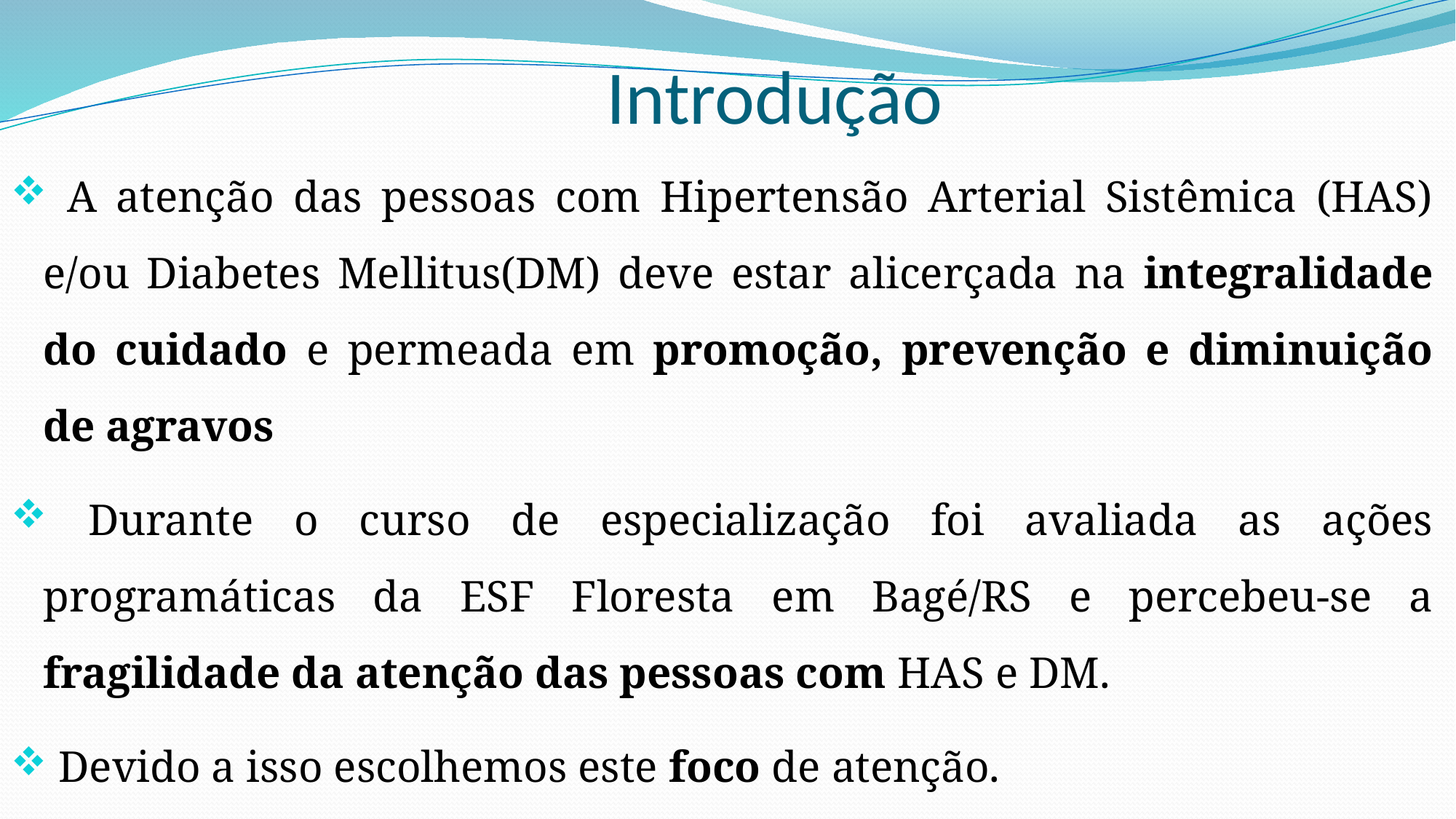

# Introdução
 A atenção das pessoas com Hipertensão Arterial Sistêmica (HAS) e/ou Diabetes Mellitus(DM) deve estar alicerçada na integralidade do cuidado e permeada em promoção, prevenção e diminuição de agravos
 Durante o curso de especialização foi avaliada as ações programáticas da ESF Floresta em Bagé/RS e percebeu-se a fragilidade da atenção das pessoas com HAS e DM.
 Devido a isso escolhemos este foco de atenção.